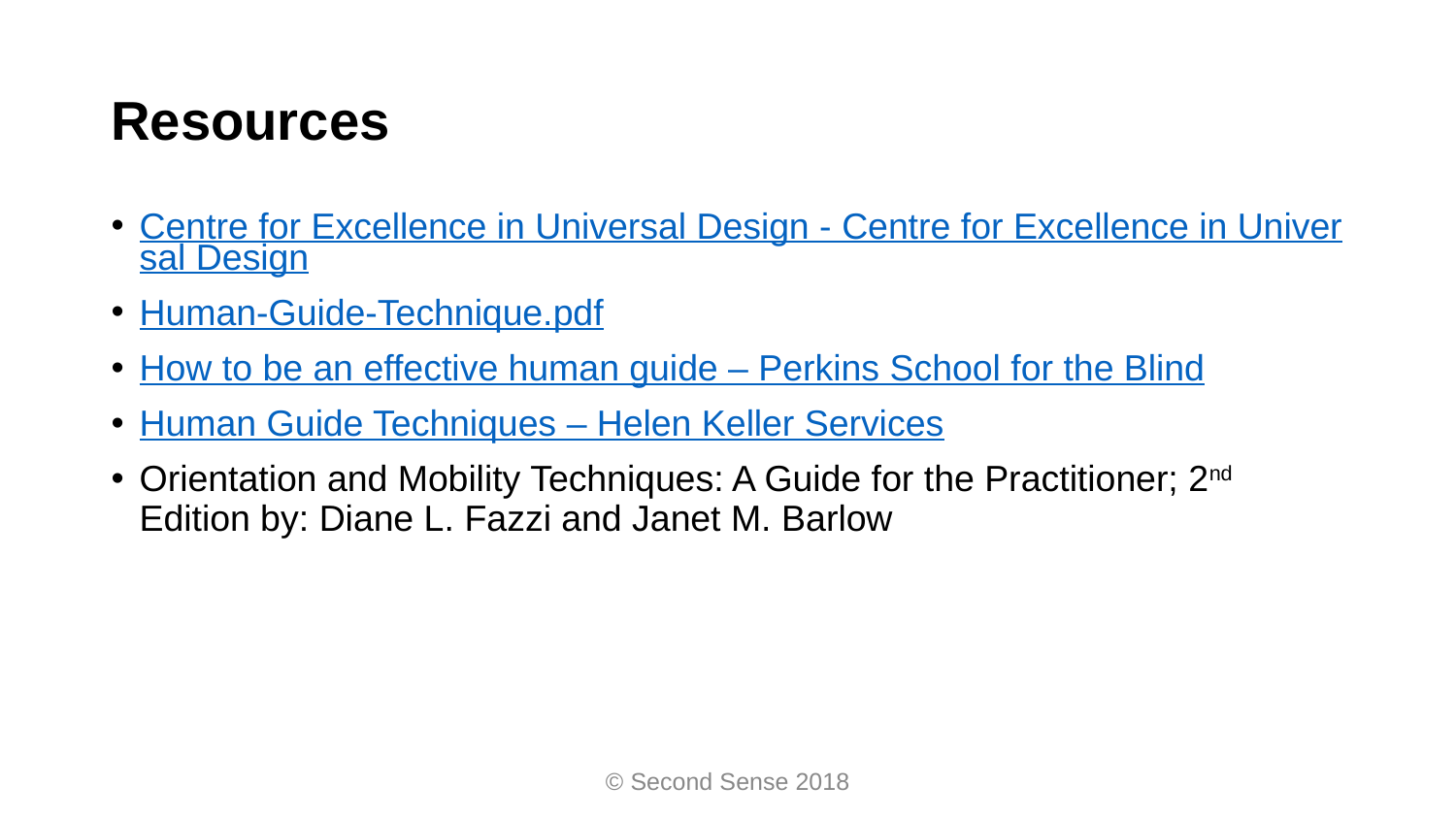

# Resources
Centre for Excellence in Universal Design - Centre for Excellence in Universal Design
Human-Guide-Technique.pdf
How to be an effective human guide – Perkins School for the Blind
Human Guide Techniques – Helen Keller Services
Orientation and Mobility Techniques: A Guide for the Practitioner; 2nd Edition by: Diane L. Fazzi and Janet M. Barlow
© Second Sense 2018